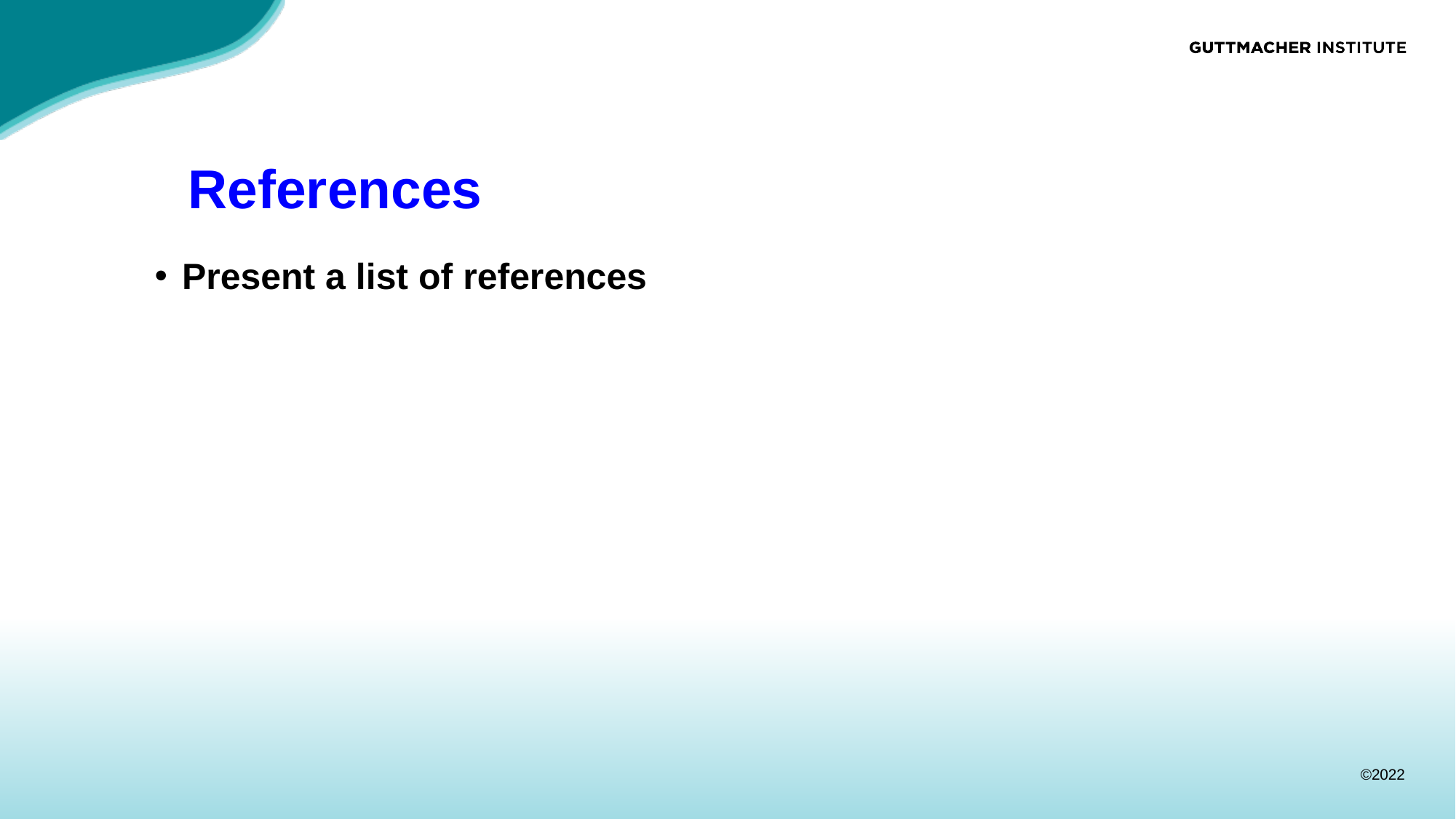

# References
Present a list of references